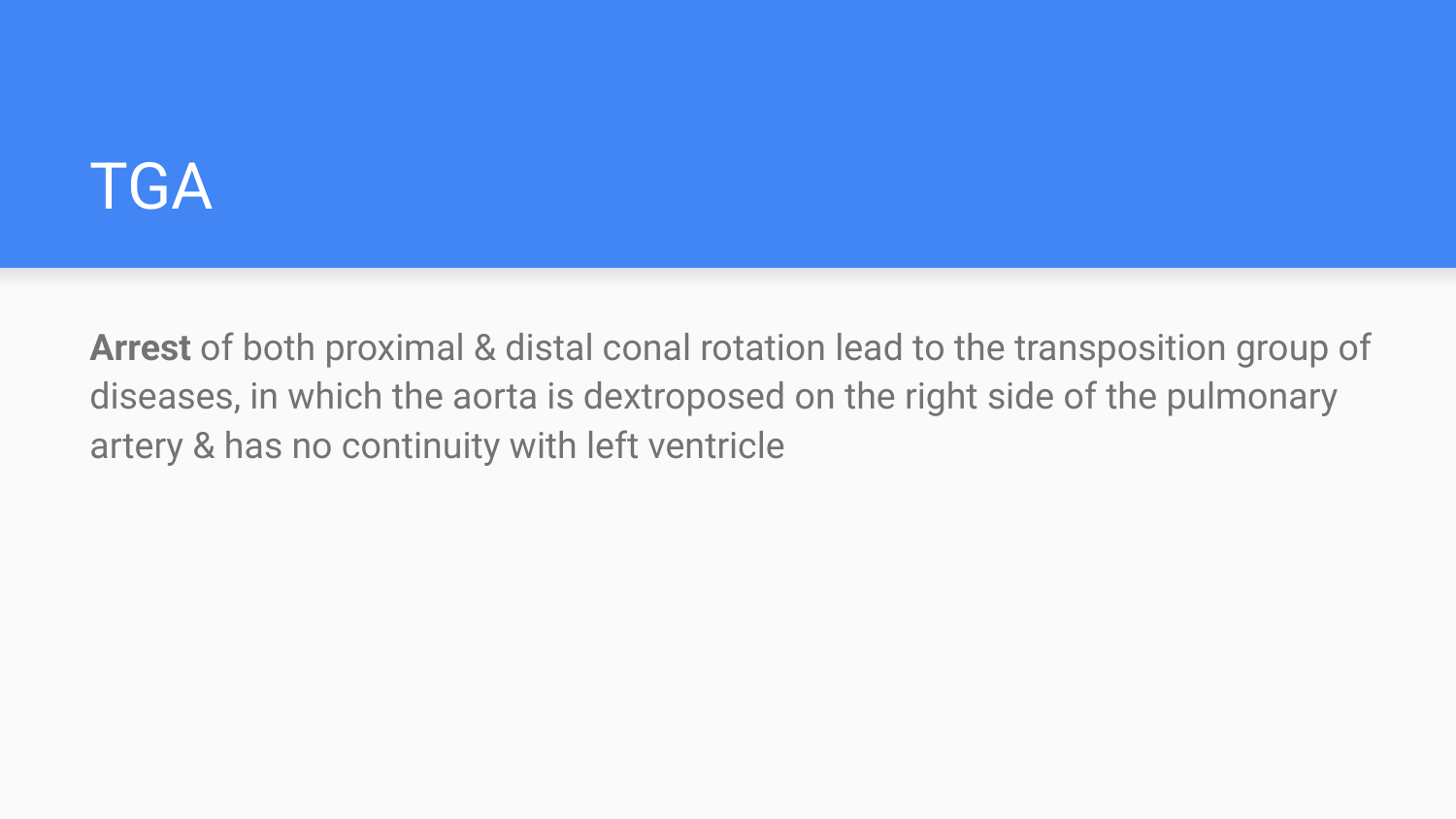

# TGA
Arrest of both proximal & distal conal rotation lead to the transposition group of diseases, in which the aorta is dextroposed on the right side of the pulmonary artery & has no continuity with left ventricle